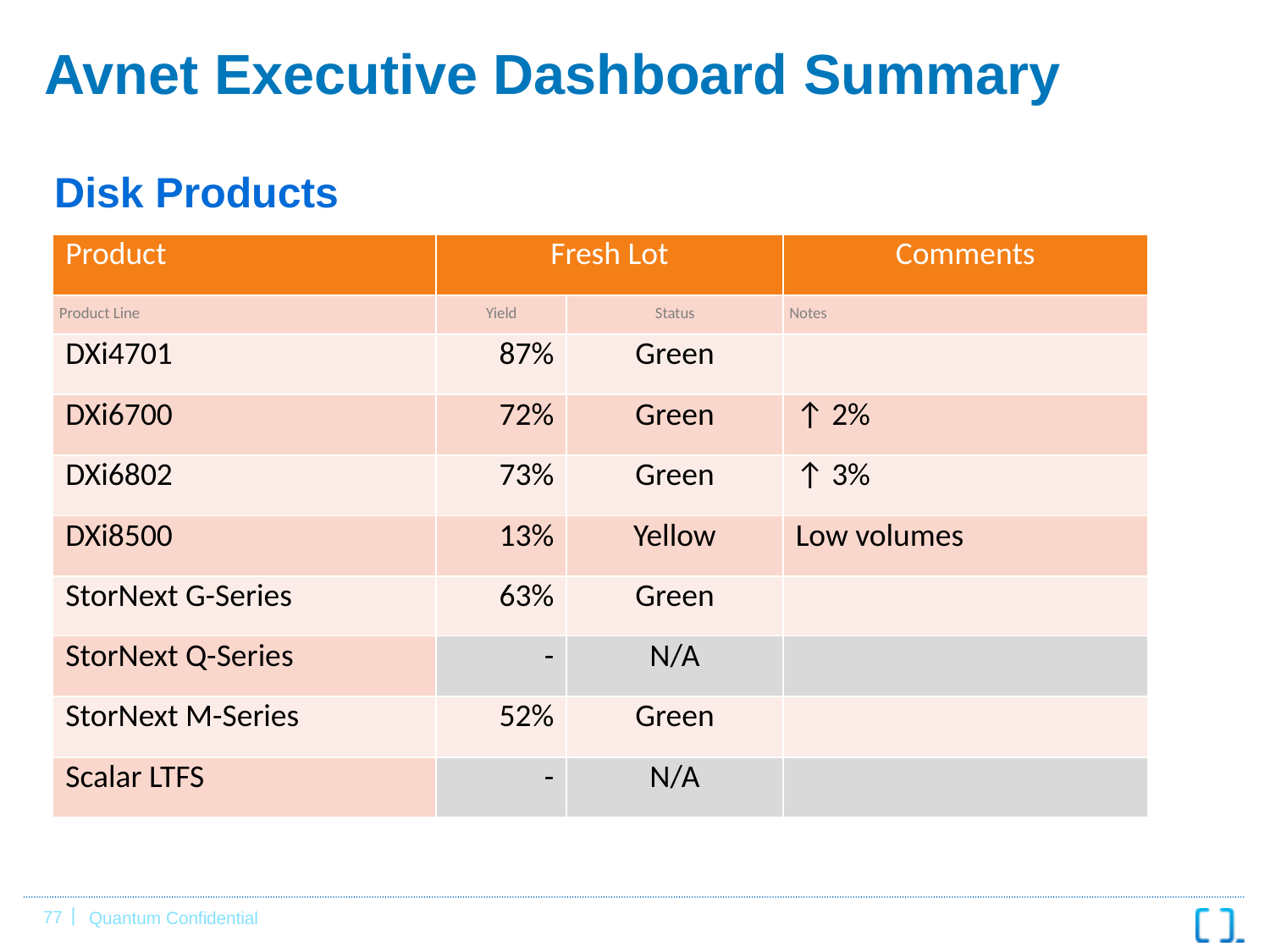

# Avnet Executive Dashboard Summary
Disk Products
| Product | Fresh Lot |  | Comments |
| --- | --- | --- | --- |
| Product Line | Yield | Status | Notes |
| DXi4701 | 87% | Green |  |
| DXi6700 | 72% | Green | ↑ 2% |
| DXi6802 | 73% | Green | ↑ 3% |
| DXi8500 | 13% | Yellow | Low volumes |
| StorNext G-Series | 63% | Green |  |
| StorNext Q-Series | - | N/A |  |
| StorNext M-Series | 52% | Green |  |
| Scalar LTFS | - | N/A |  |